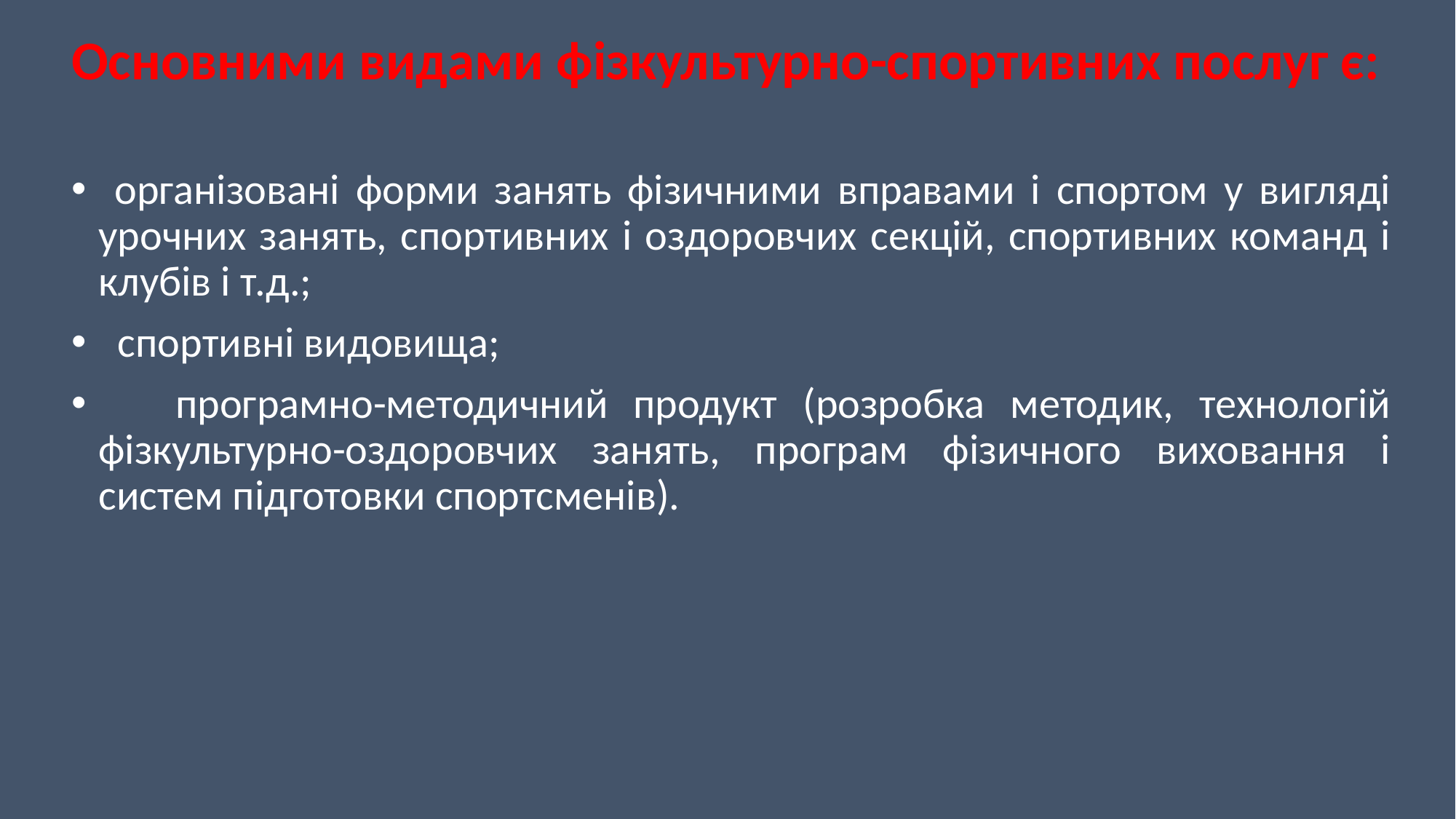

Основними видами фізкультурно-спортивних послуг є:

­ організовані форми занять фізичними вправами і спортом у вигляді урочних занять, спортивних і оздоровчих секцій, спортивних команд і клубів і т.д.;
 ­ спортивні видовища;
  ­ програмно-методичний продукт (розробка методик, технологій фізкультурно-оздоровчих занять, програм фізичного виховання і систем підготовки спортсменів).